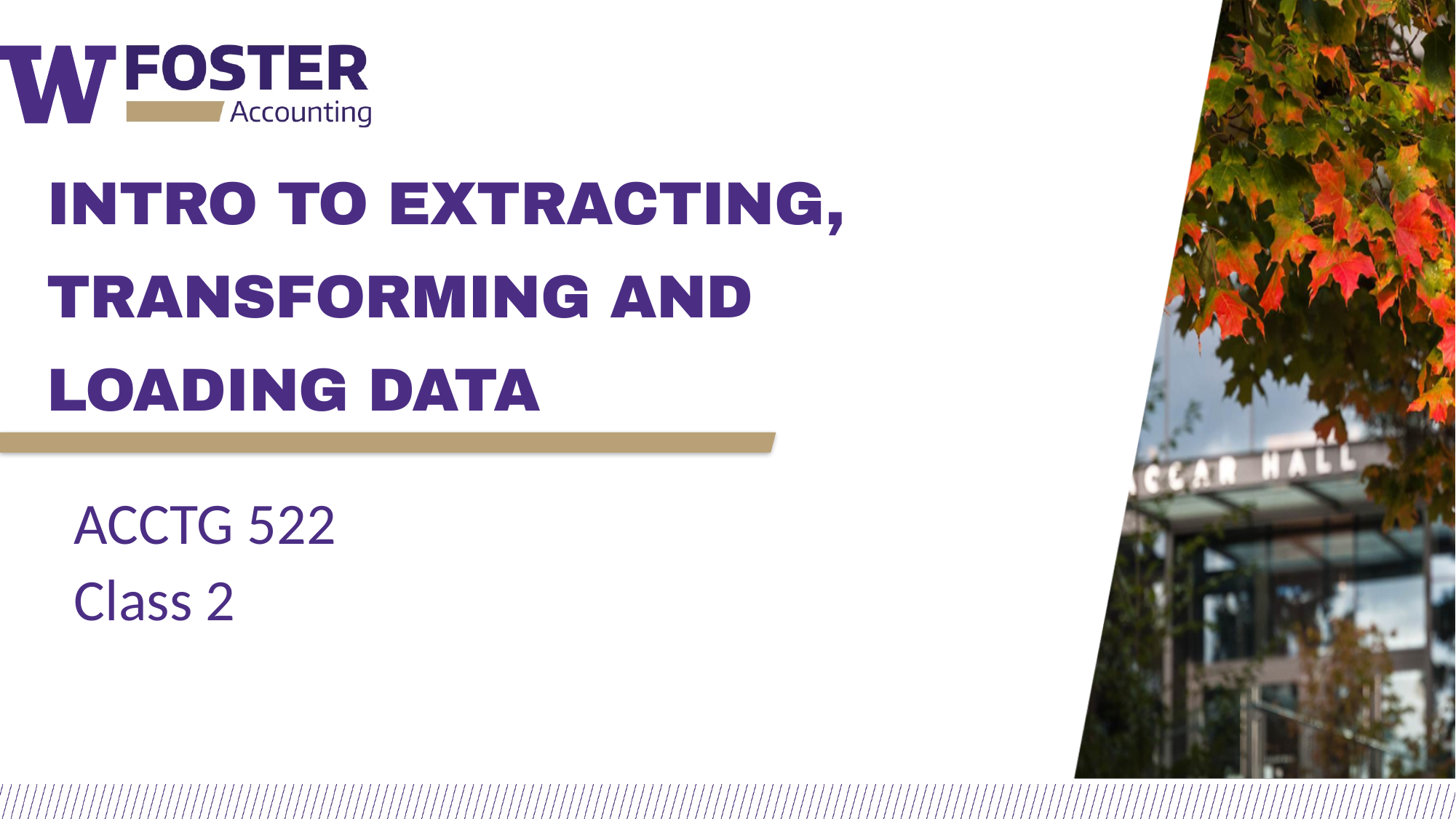

# Intro to Extracting, Transforming and Loading Data
ACCTG 522
Class 2